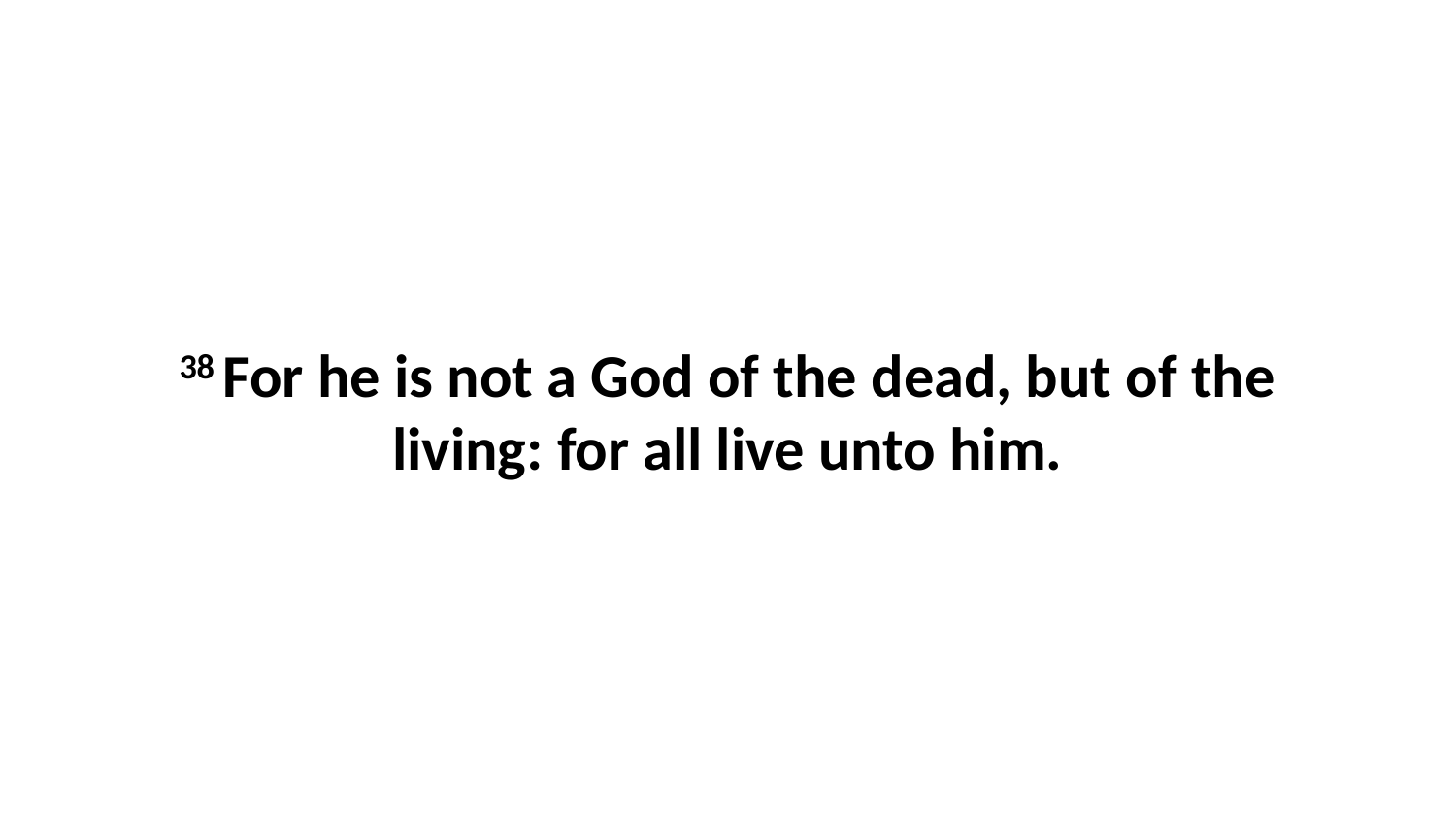

38 For he is not a God of the dead, but of the living: for all live unto him.